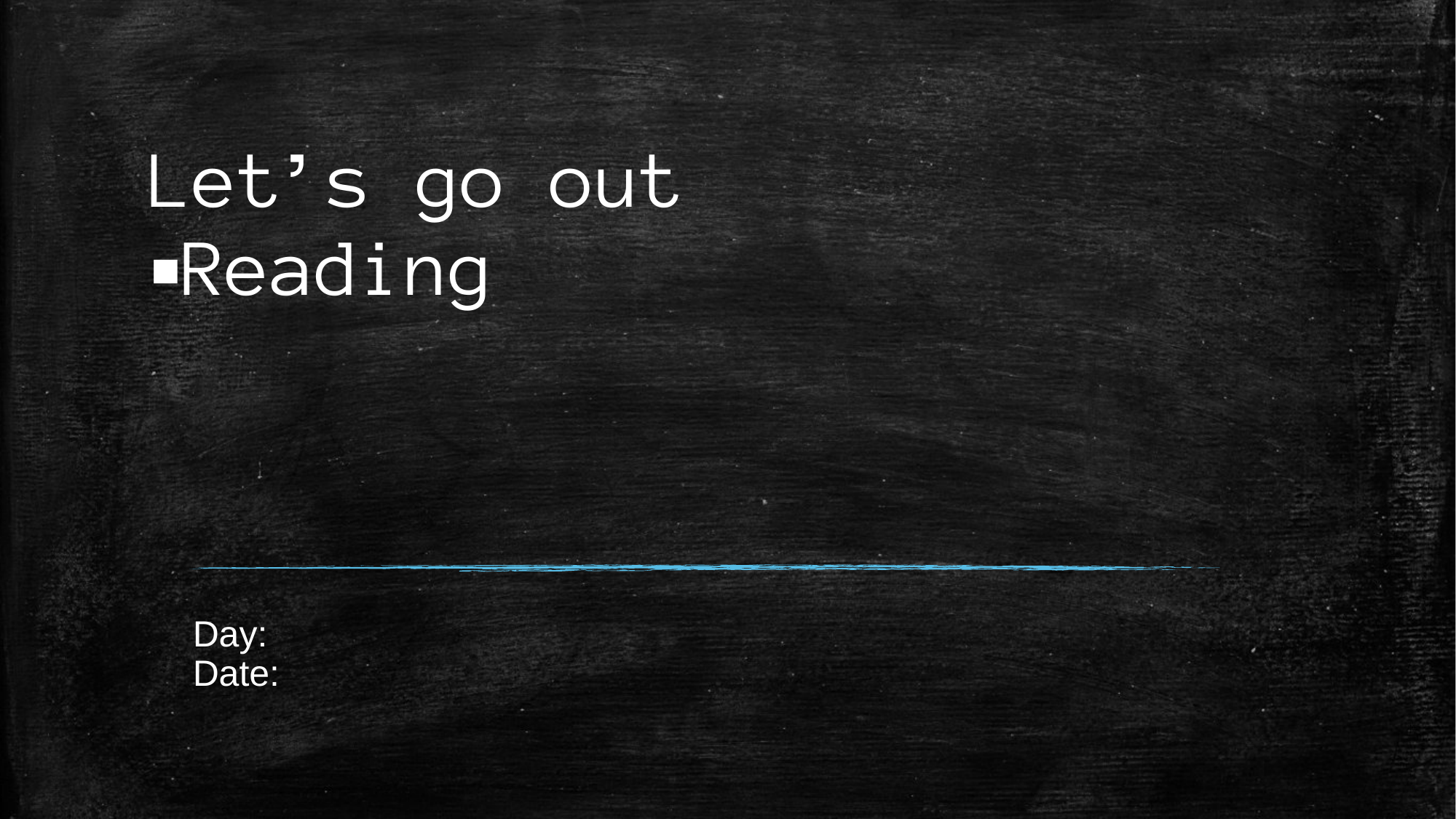

# Let’s go out ▪️Reading
Day:
Date: